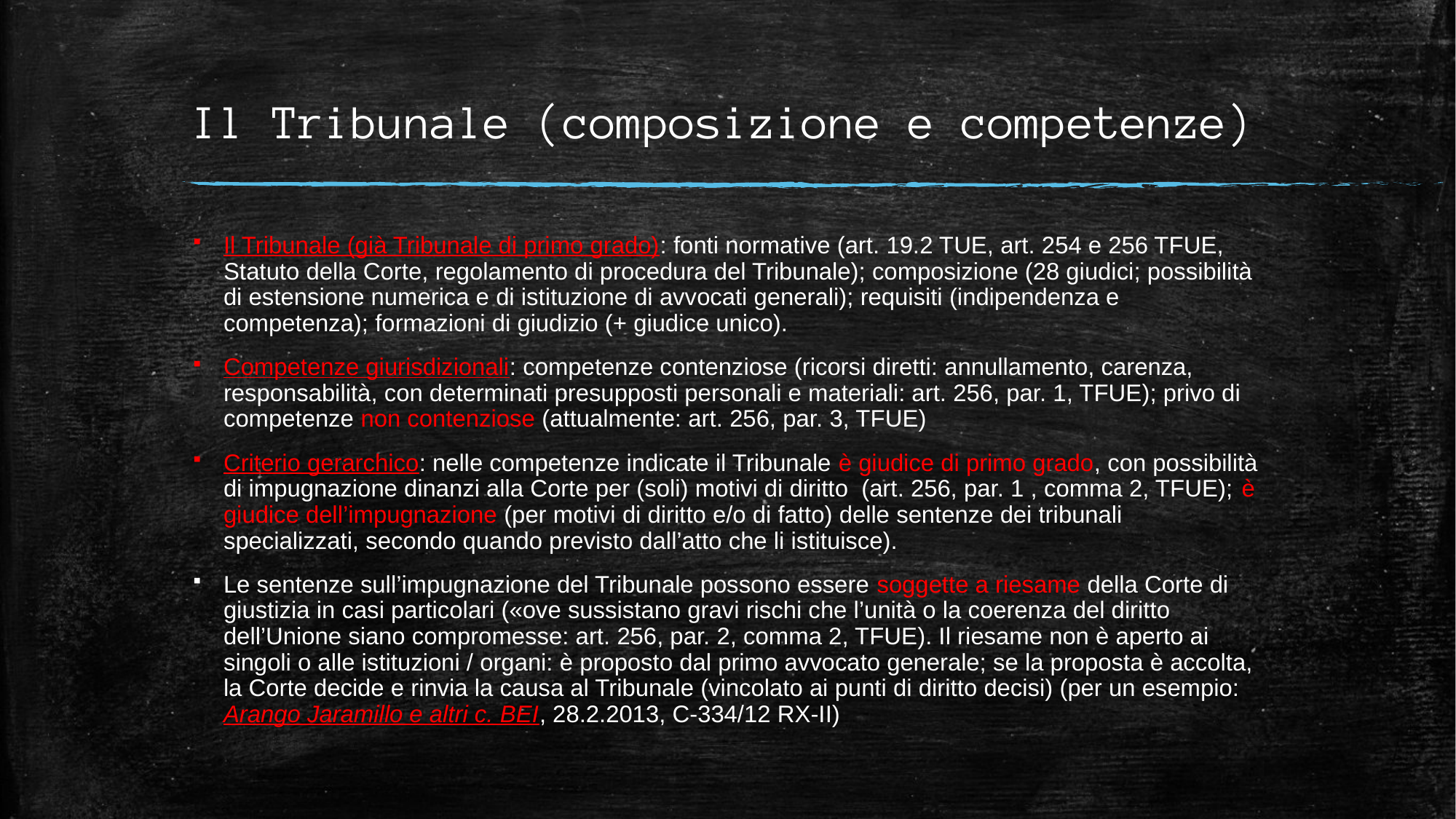

# Il Tribunale (composizione e competenze)
Il Tribunale (già Tribunale di primo grado): fonti normative (art. 19.2 TUE, art. 254 e 256 TFUE, Statuto della Corte, regolamento di procedura del Tribunale); composizione (28 giudici; possibilità di estensione numerica e di istituzione di avvocati generali); requisiti (indipendenza e competenza); formazioni di giudizio (+ giudice unico).
Competenze giurisdizionali: competenze contenziose (ricorsi diretti: annullamento, carenza, responsabilità, con determinati presupposti personali e materiali: art. 256, par. 1, TFUE); privo di competenze non contenziose (attualmente: art. 256, par. 3, TFUE)
Criterio gerarchico: nelle competenze indicate il Tribunale è giudice di primo grado, con possibilità di impugnazione dinanzi alla Corte per (soli) motivi di diritto  (art. 256, par. 1 , comma 2, TFUE); è giudice dell’impugnazione (per motivi di diritto e/o di fatto) delle sentenze dei tribunali specializzati, secondo quando previsto dall’atto che li istituisce).
Le sentenze sull’impugnazione del Tribunale possono essere soggette a riesame della Corte di giustizia in casi particolari («ove sussistano gravi rischi che l’unità o la coerenza del diritto dell’Unione siano compromesse: art. 256, par. 2, comma 2, TFUE). Il riesame non è aperto ai singoli o alle istituzioni / organi: è proposto dal primo avvocato generale; se la proposta è accolta, la Corte decide e rinvia la causa al Tribunale (vincolato ai punti di diritto decisi) (per un esempio: Arango Jaramillo e altri c. BEI, 28.2.2013, C-334/12 RX-II)